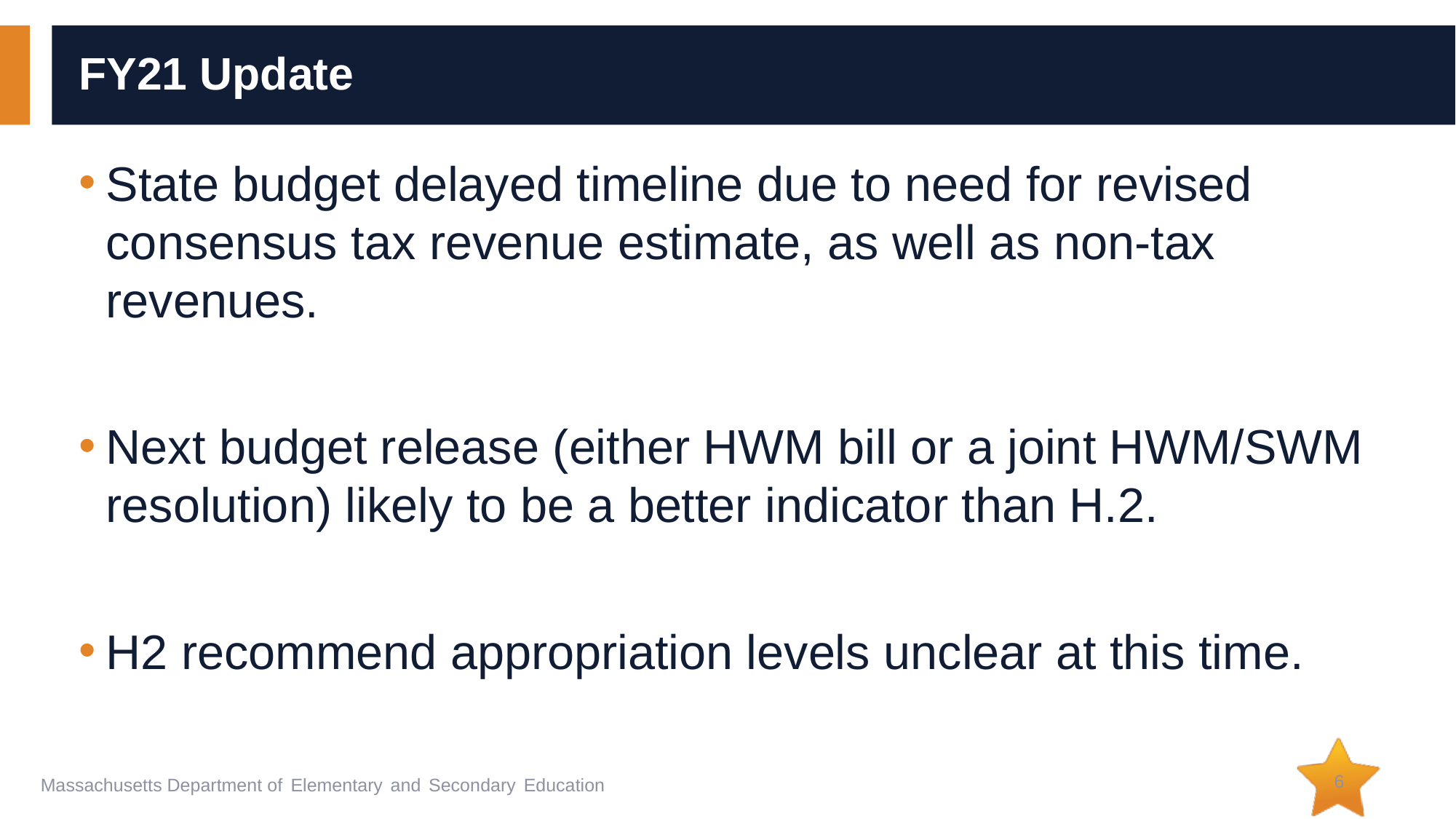

# FY21 Update
State budget delayed timeline due to need for revised consensus tax revenue estimate, as well as non-tax revenues.

Next budget release (either HWM bill or a joint HWM/SWM resolution) likely to be a better indicator than H.2.

H2 recommend appropriation levels unclear at this time.

6